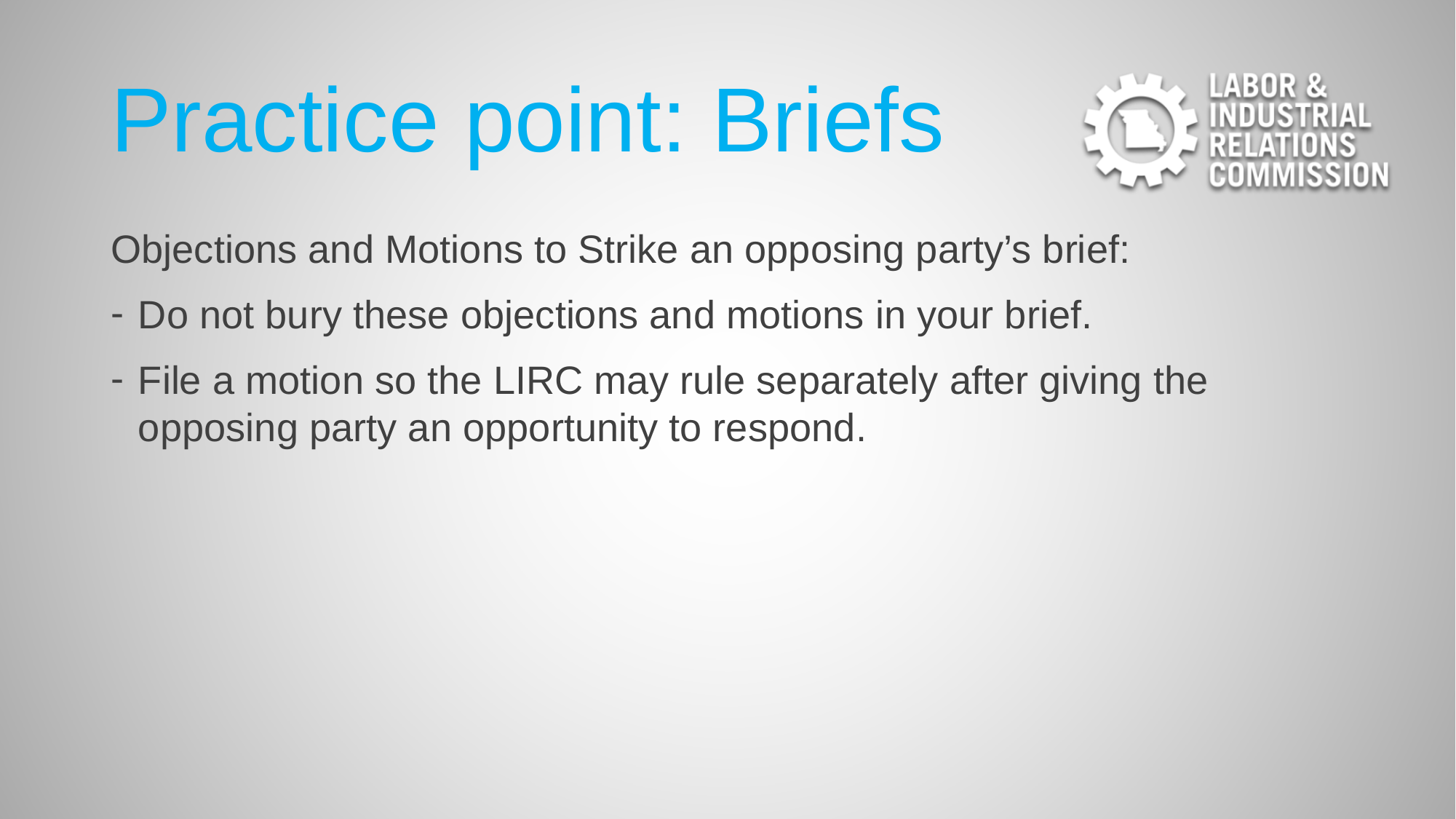

# Practice point: Briefs
Objections and Motions to Strike an opposing party’s brief:
Do not bury these objections and motions in your brief.
File a motion so the LIRC may rule separately after giving the opposing party an opportunity to respond.